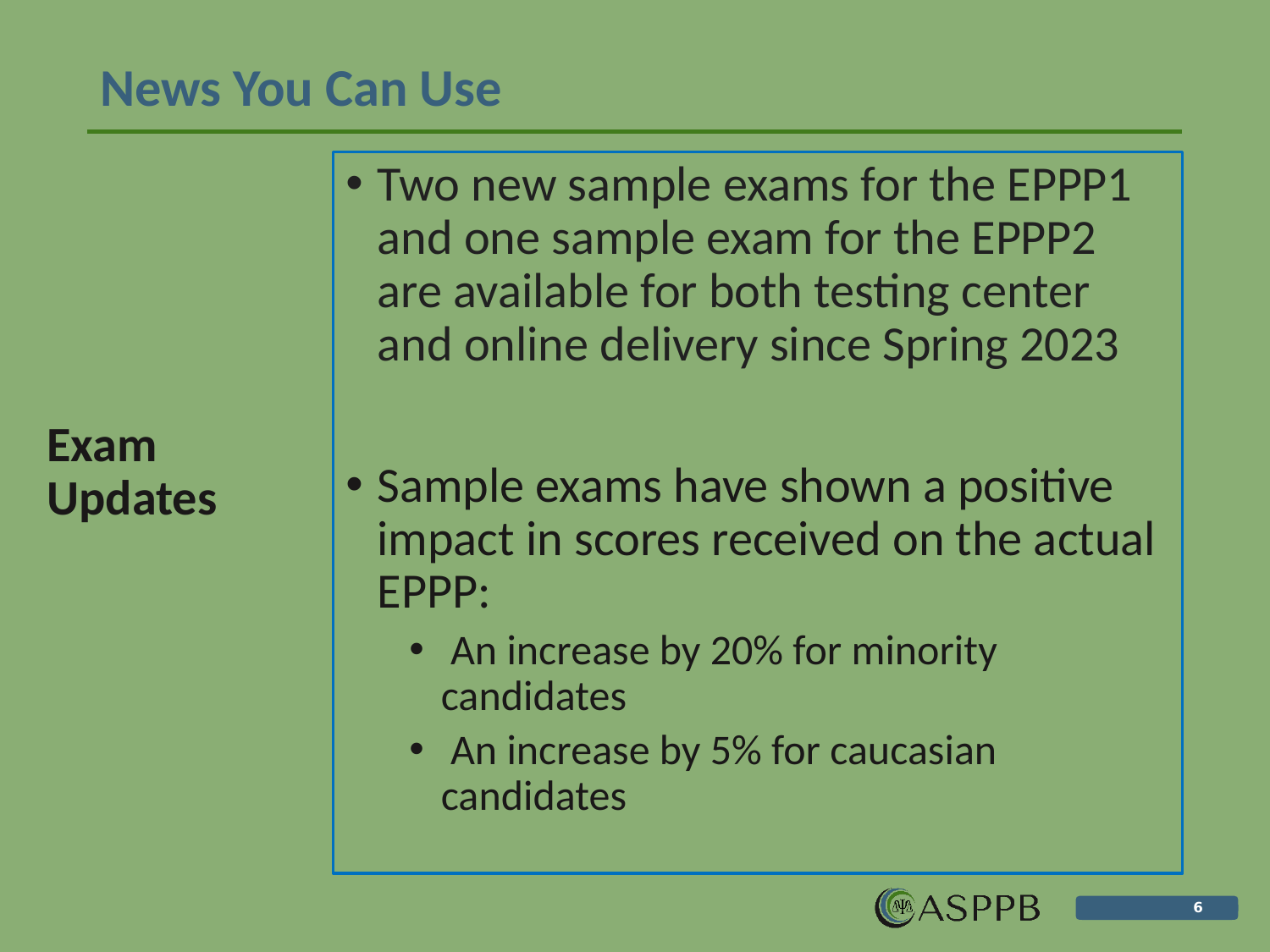

# News You Can Use

Exam
Updates
Two new sample exams for the EPPP1 and one sample exam for the EPPP2 are available for both testing center and online delivery since Spring 2023

Sample exams have shown a positive impact in scores received on the actual EPPP:
 An increase by 20% for minority candidates
 An increase by 5% for caucasian candidates